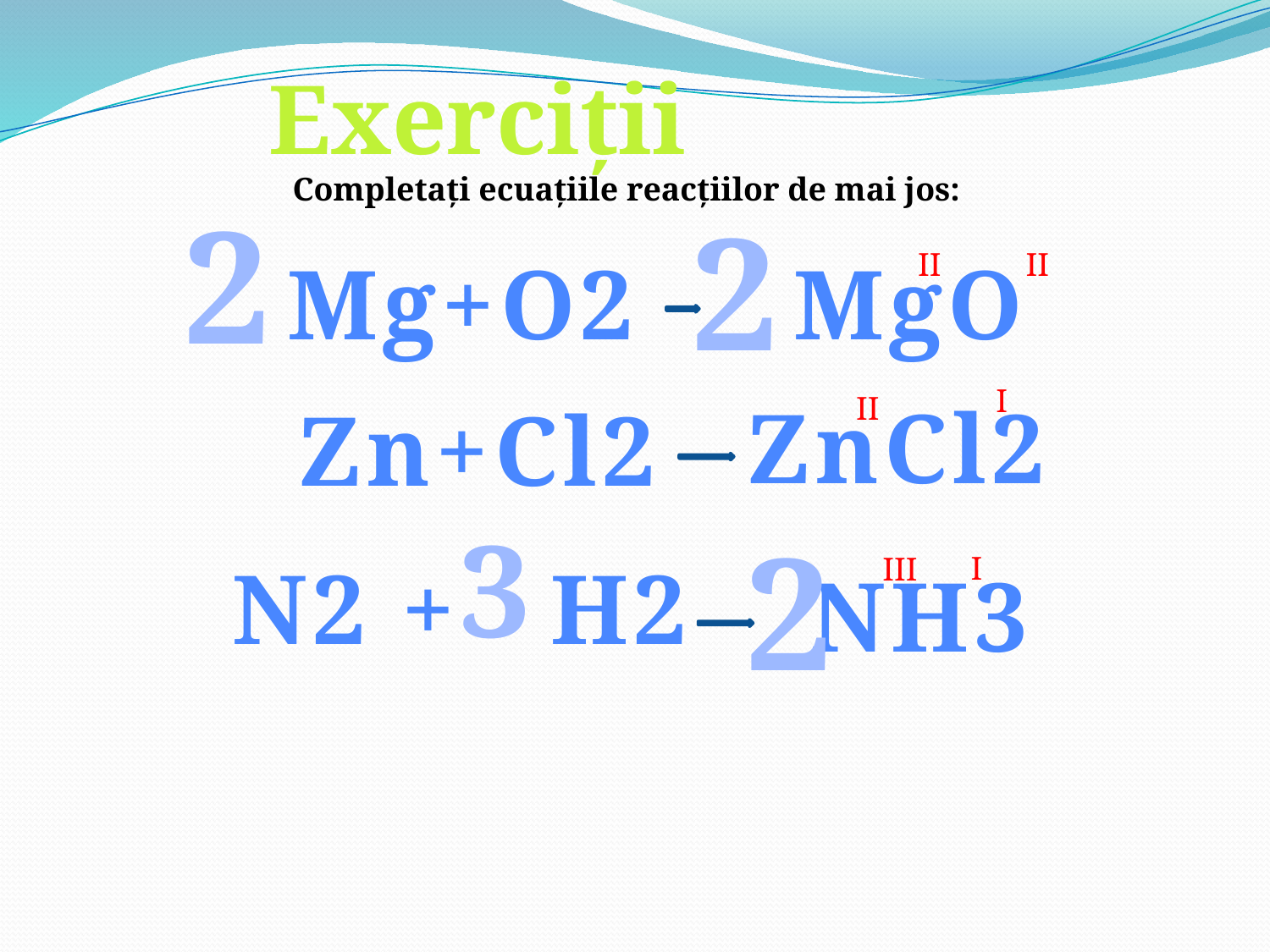

Exerciții
Completați ecuațiile reacțiilor de mai jos:
2
2
MgO
II
II
Mg+O2

I
ZnCl2
II
Zn+Cl2

3
2

I
N2 +   H2
III
NH3